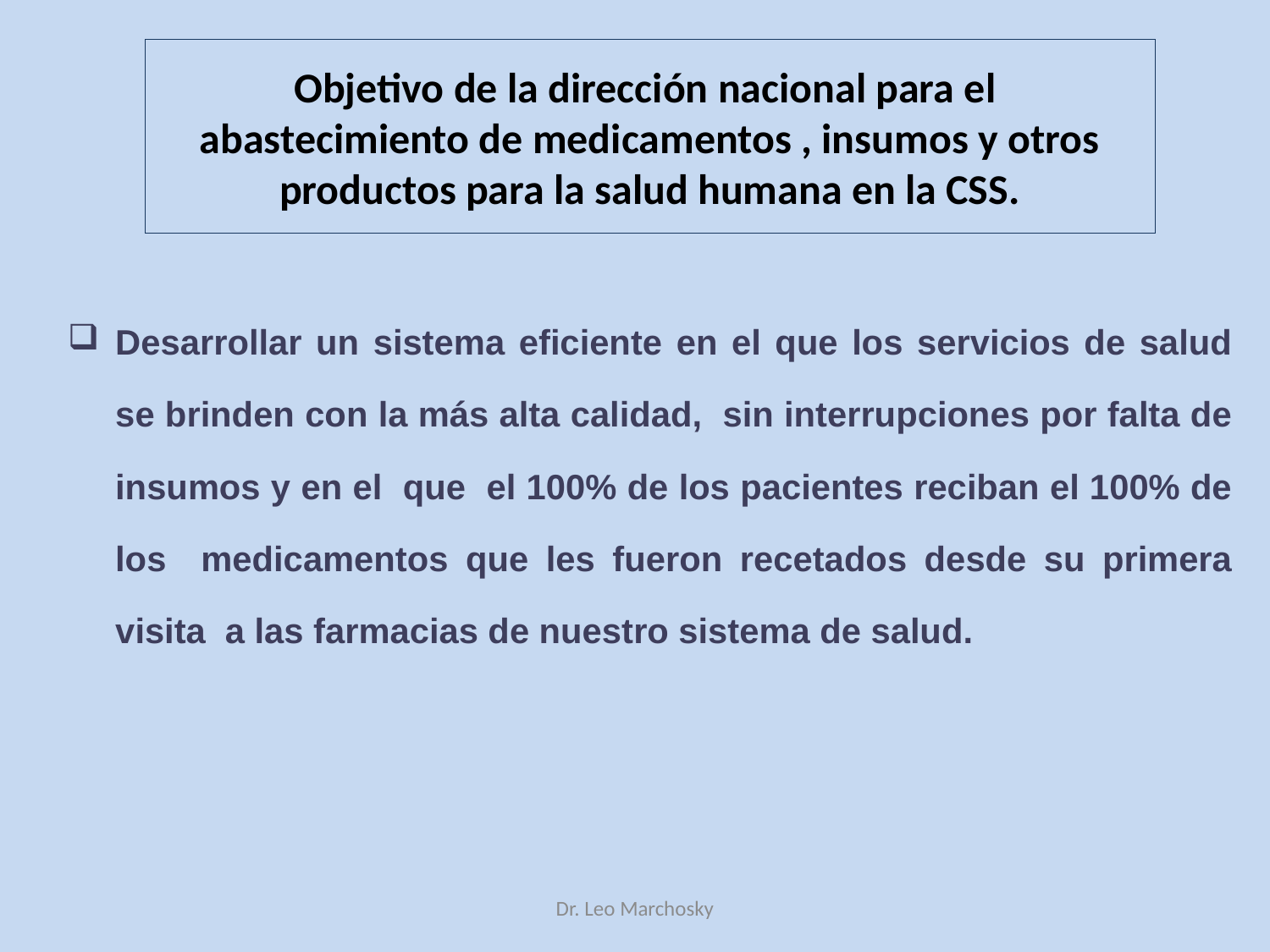

# Objetivo de la dirección nacional para el  abastecimiento de medicamentos , insumos y otros productos para la salud humana en la CSS.
Desarrollar un sistema eficiente en el que los servicios de salud se brinden con la más alta calidad,  sin interrupciones por falta de insumos y en el  que  el 100% de los pacientes reciban el 100% de los  medicamentos que les fueron recetados desde su primera visita  a las farmacias de nuestro sistema de salud.

Dr. Leo Marchosky